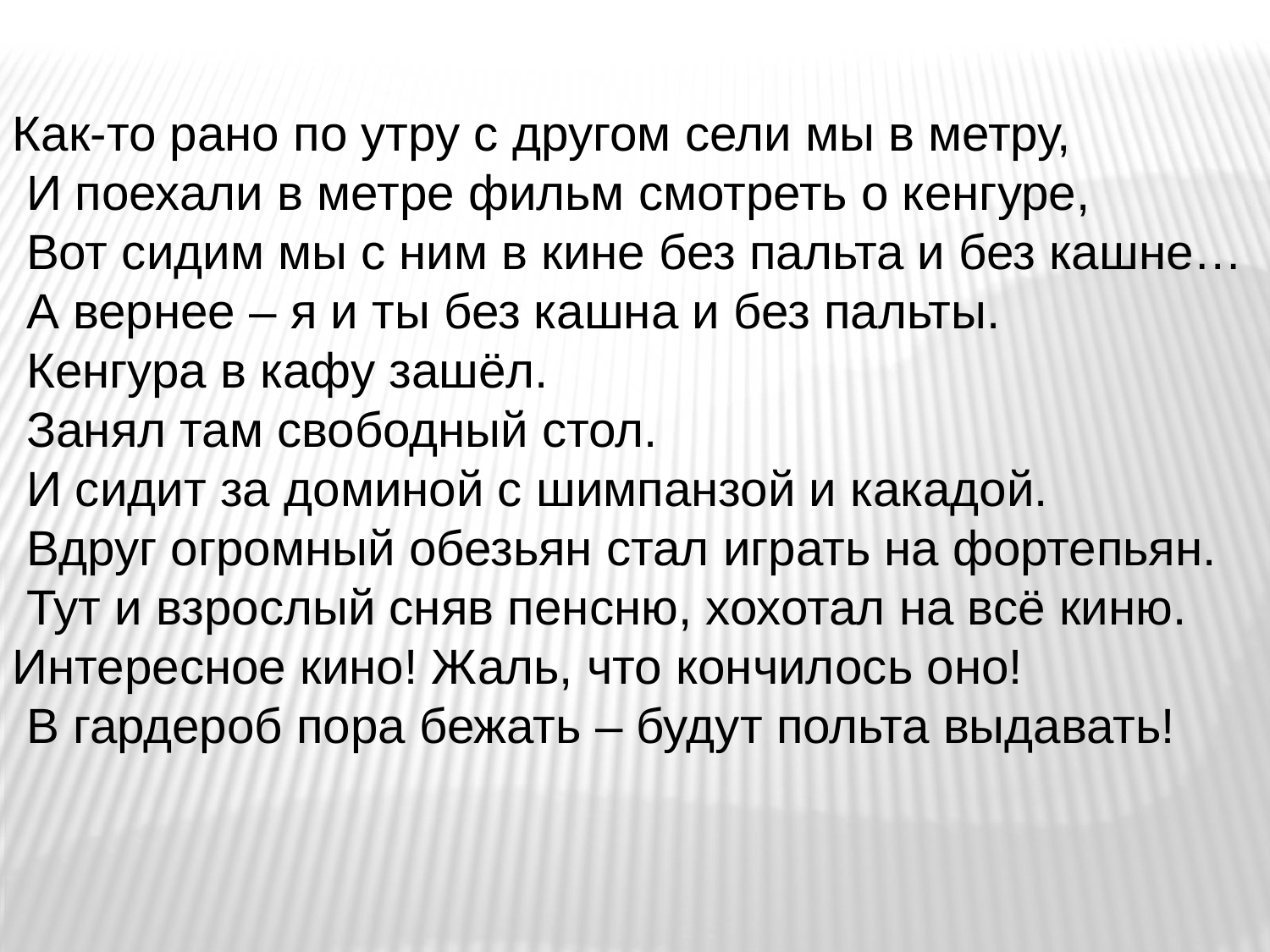

Как-то рано по утру с другом сели мы в метру,
 И поехали в метре фильм смотреть о кенгуре,
 Вот сидим мы с ним в кине без пальта и без кашне…
 А вернее – я и ты без кашна и без пальты.
 Кенгура в кафу зашёл.
 Занял там свободный стол.
 И сидит за доминой с шимпанзой и какадой.
 Вдруг огромный обезьян стал играть на фортепьян.
 Тут и взрослый сняв пенсню, хохотал на всё киню. Интересное кино! Жаль, что кончилось оно!
 В гардероб пора бежать – будут польта выдавать!